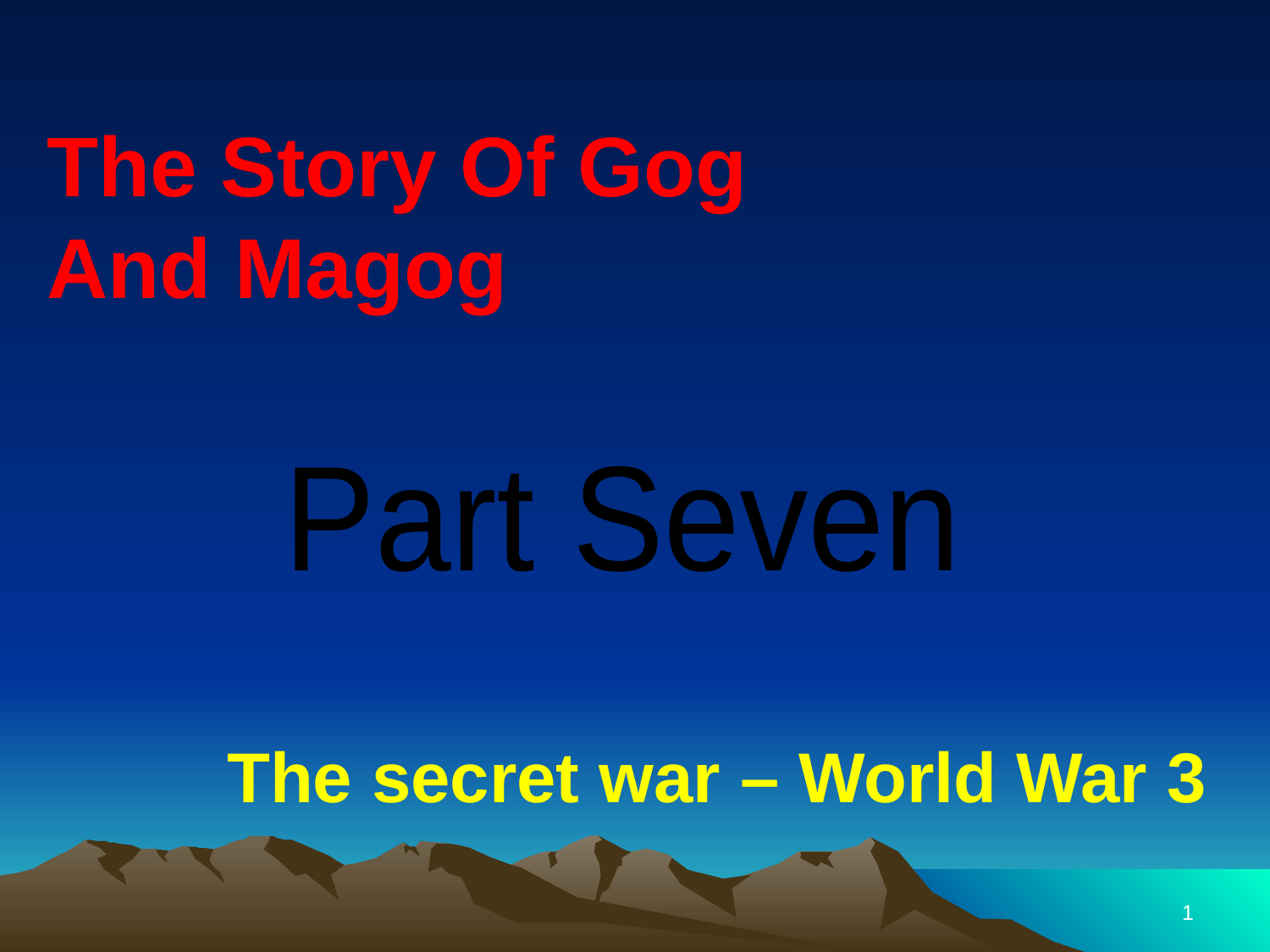

The Story Of Gog And Magog
Part Seven

The secret war – World War 3
1